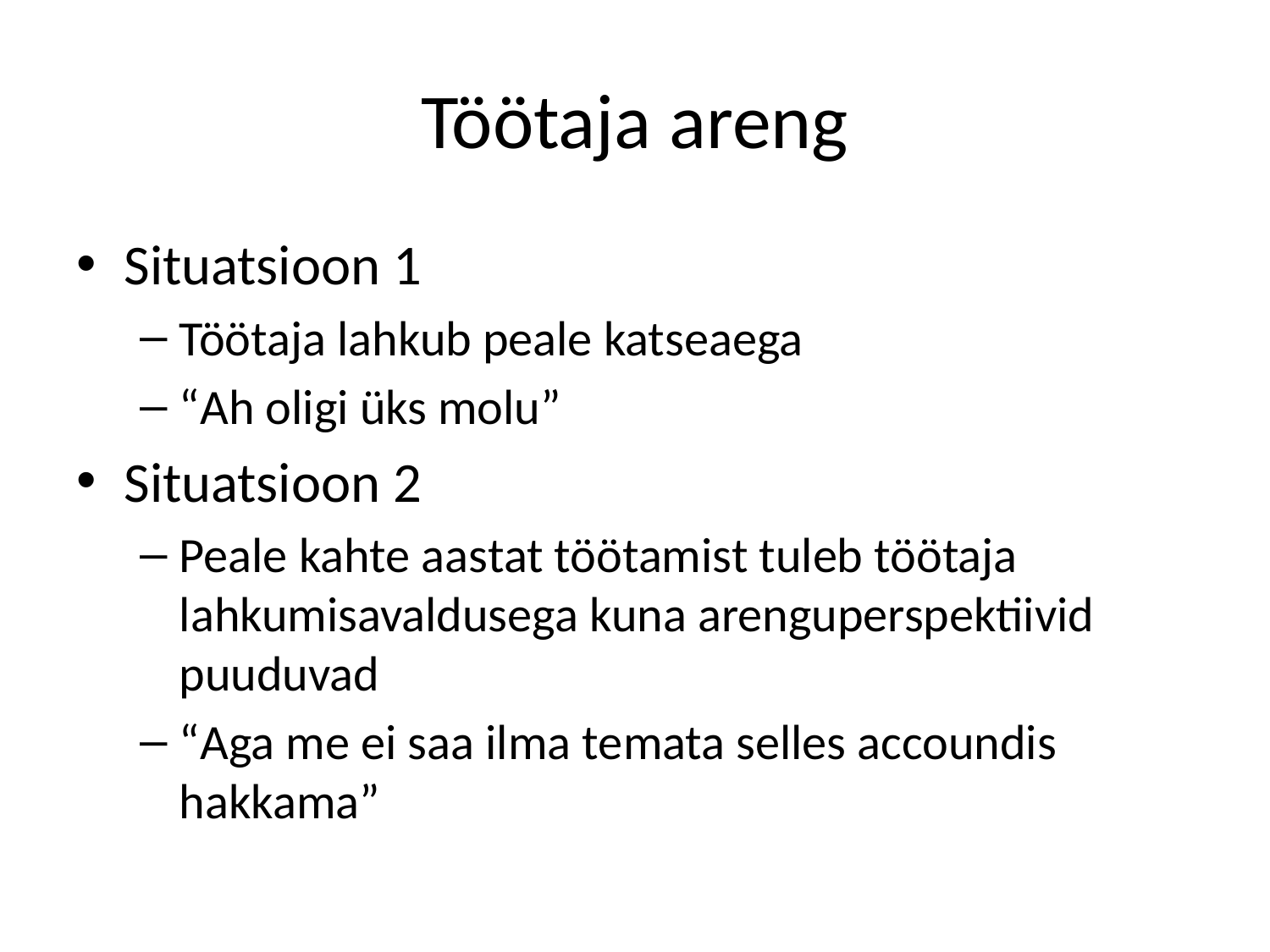

# Töötaja areng
Situatsioon 1
Töötaja lahkub peale katseaega
“Ah oligi üks molu”
Situatsioon 2
Peale kahte aastat töötamist tuleb töötaja lahkumisavaldusega kuna arenguperspektiivid puuduvad
“Aga me ei saa ilma temata selles accoundis hakkama”